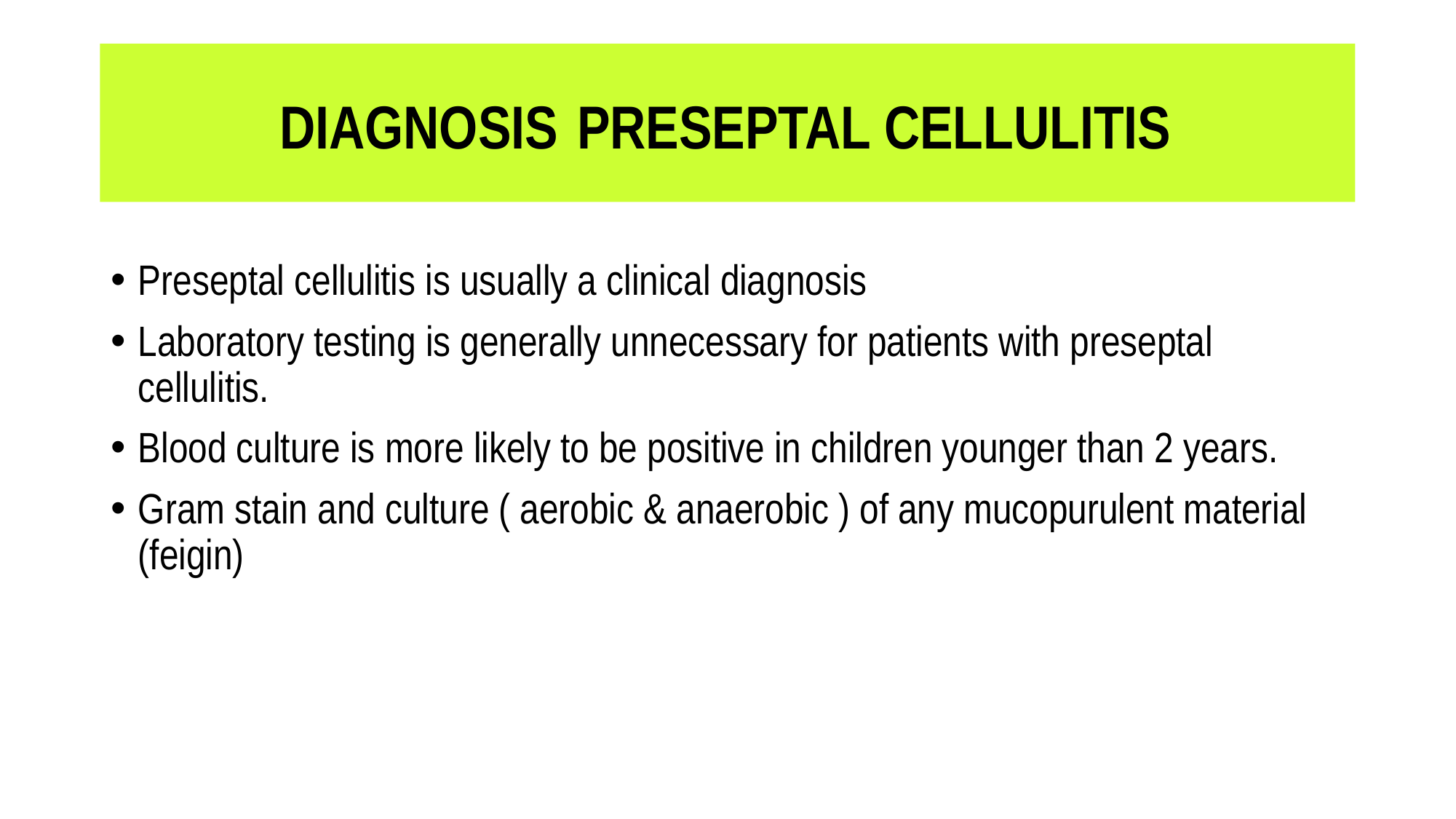

# DIAGNOSIS PRESEPTAL CELLULITIS
Preseptal cellulitis is usually a clinical diagnosis
Laboratory testing is generally unnecessary for patients with preseptal cellulitis.
Blood culture is more likely to be positive in children younger than 2 years.
Gram stain and culture ( aerobic & anaerobic ) of any mucopurulent material (feigin)